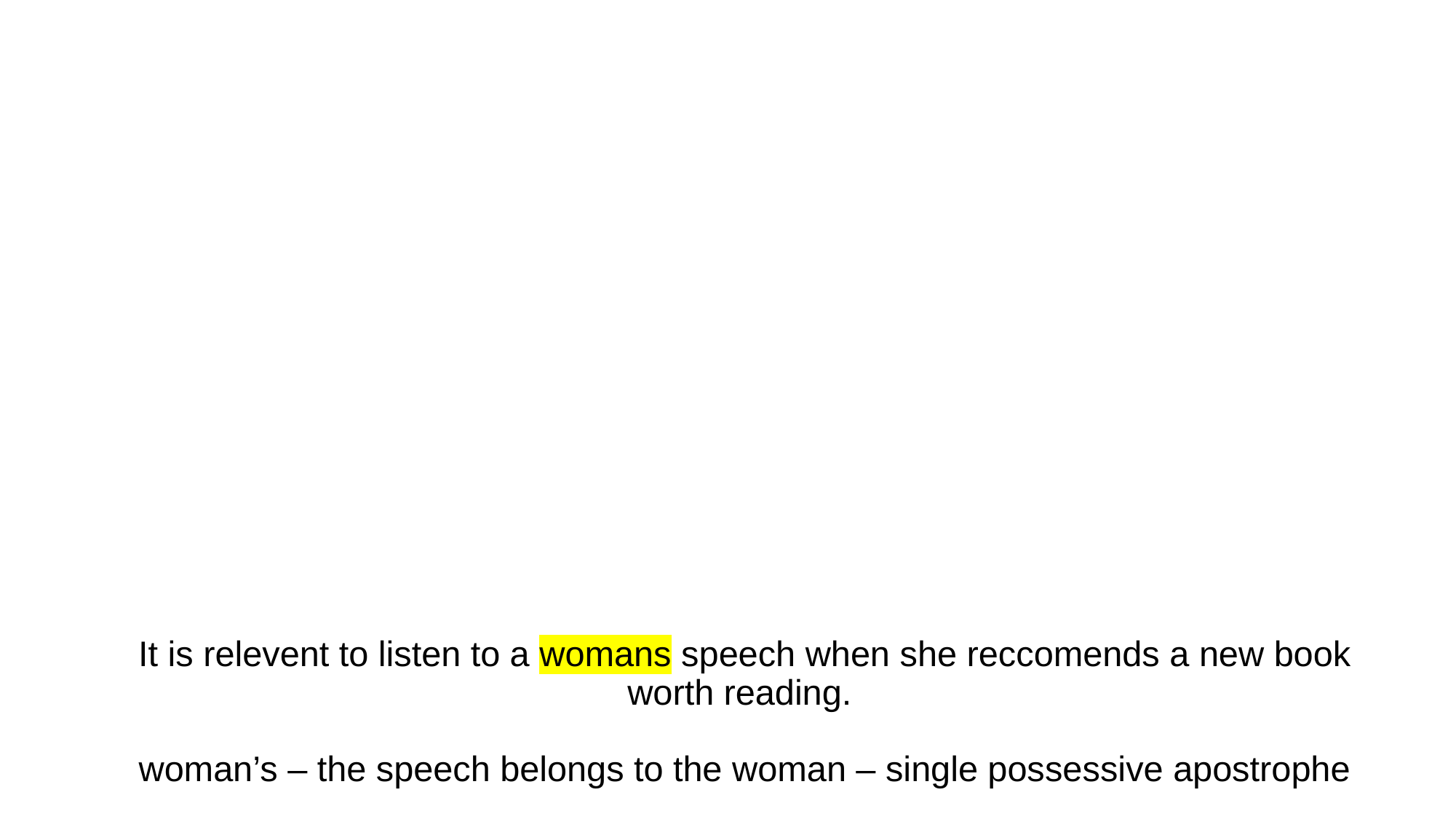

# It is relevent to listen to a womans speech when she reccomends a new book worth reading. woman’s – the speech belongs to the woman – single possessive apostrophe